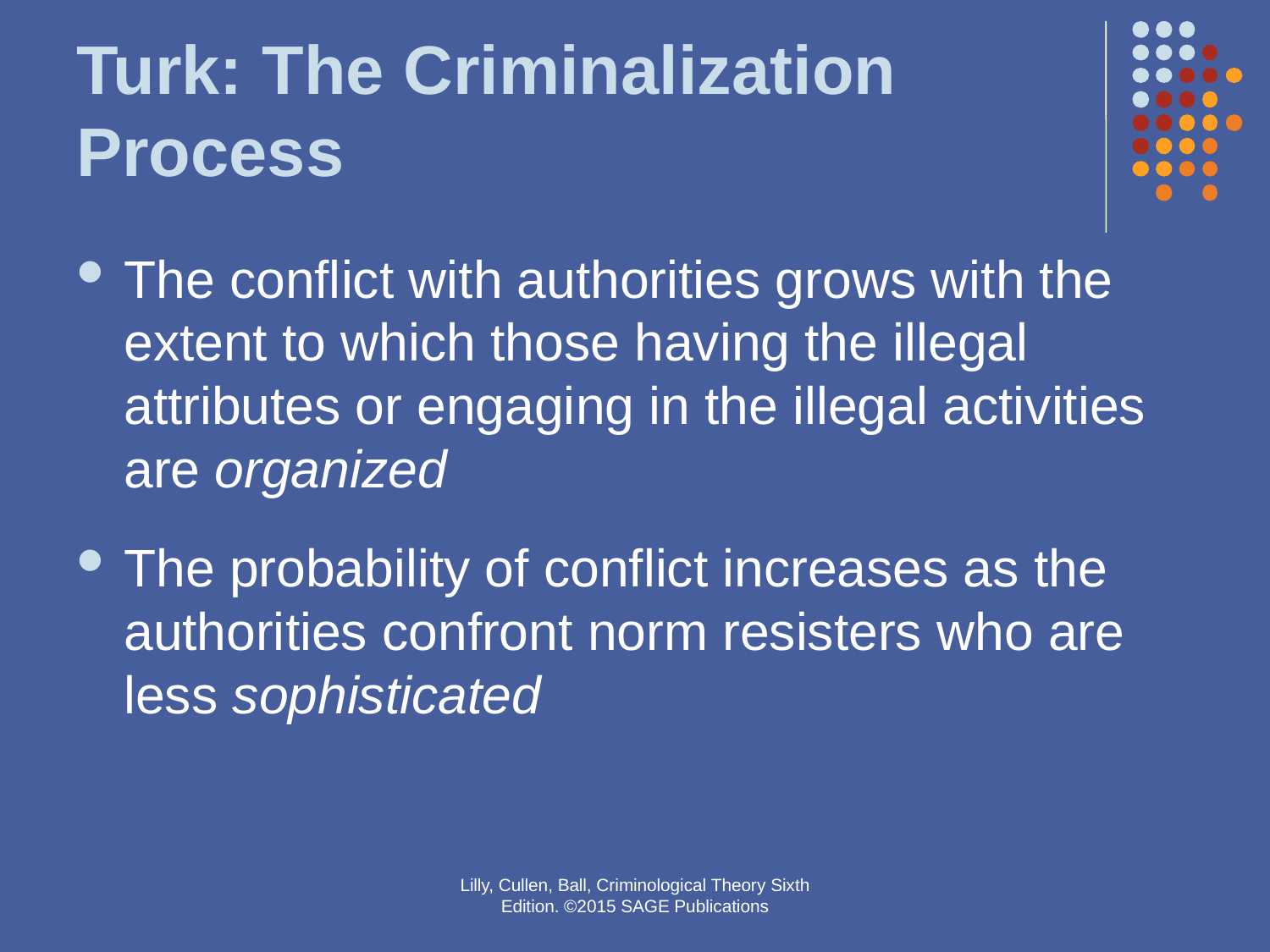

# Turk: The Criminalization Process
The conflict with authorities grows with the extent to which those having the illegal attributes or engaging in the illegal activities are organized

The probability of conflict increases as the authorities confront norm resisters who are less sophisticated

Lilly, Cullen, Ball, Criminological Theory Sixth Edition. ©2015 SAGE Publications